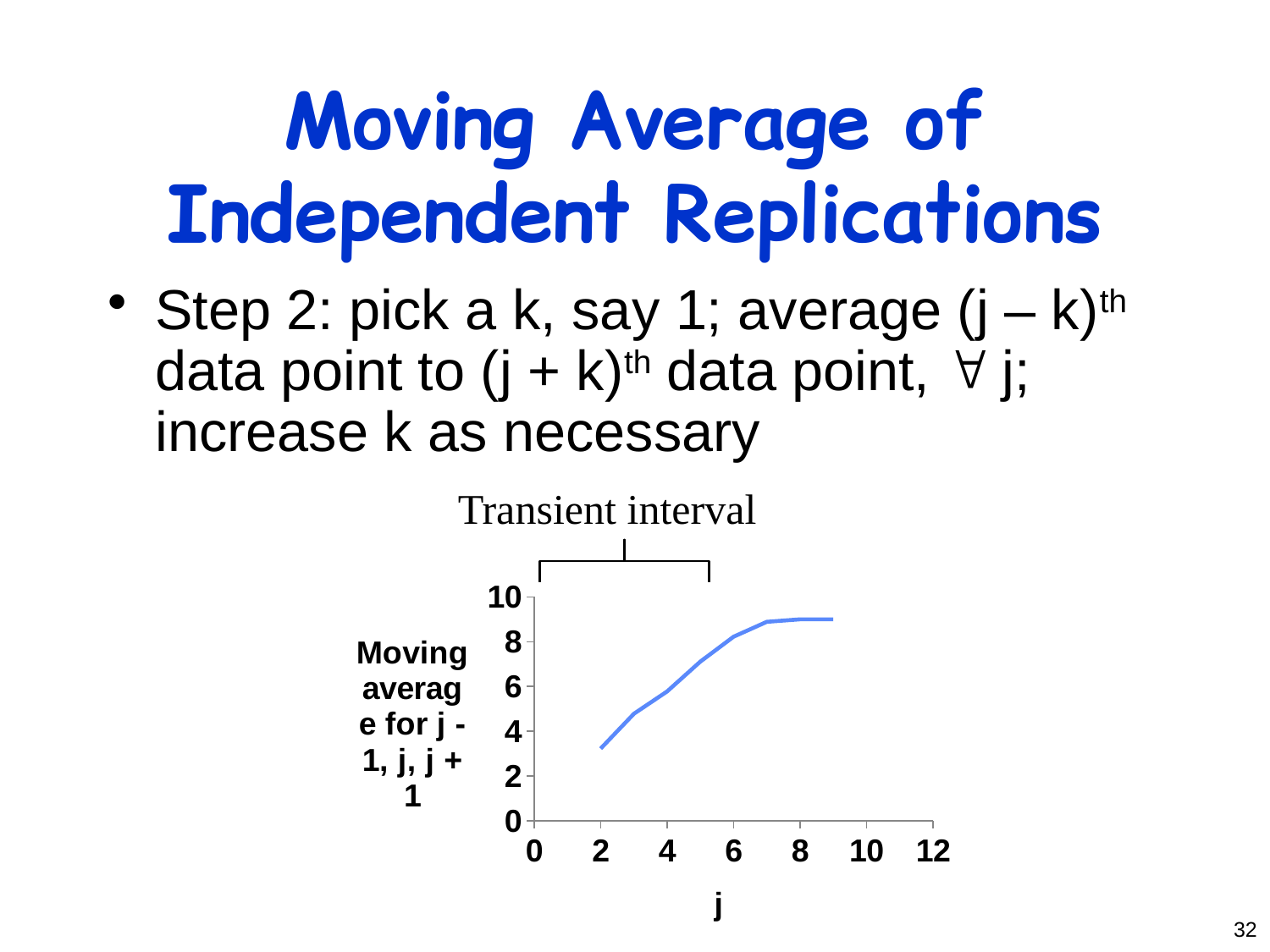

# Moving Average of Independent Replications
Step 2: pick a k, say 1; average (j – k)th data point to (j + k)th data point, ∀ j; increase k as necessary

Transient interval

### Chart

| Category |  |
|---|---|
32